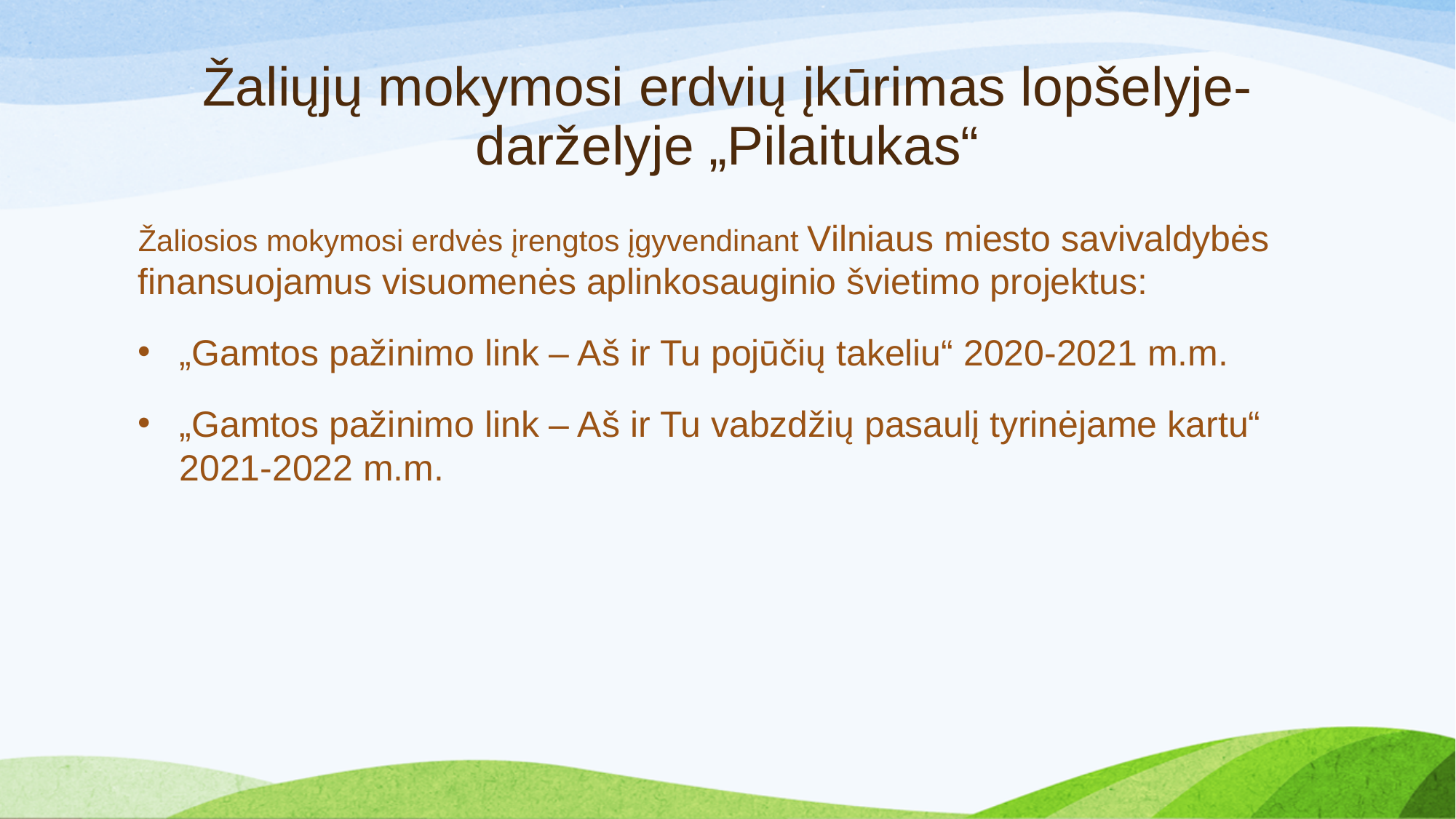

# Žaliųjų mokymosi erdvių įkūrimas lopšelyje-darželyje „Pilaitukas“
Žaliosios mokymosi erdvės įrengtos įgyvendinant Vilniaus miesto savivaldybės finansuojamus visuomenės aplinkosauginio švietimo projektus:
„Gamtos pažinimo link – Aš ir Tu pojūčių takeliu“ 2020-2021 m.m.
„Gamtos pažinimo link – Aš ir Tu vabzdžių pasaulį tyrinėjame kartu“ 2021-2022 m.m.